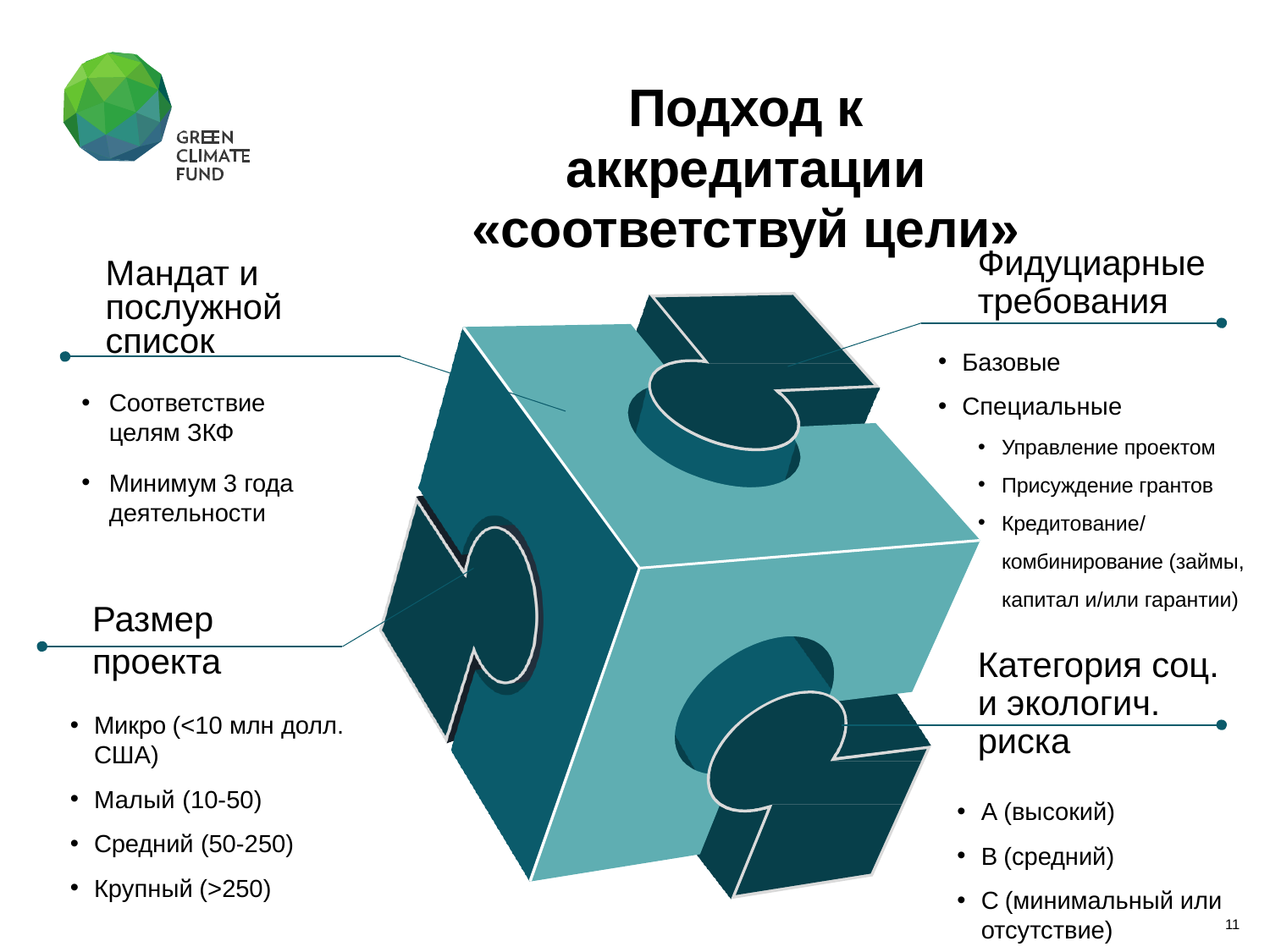

Подход к аккредитации «соответствуй цели»
Фидуциарные требования
Базовые
Специальные
Управление проектом
Присуждение грантов
Кредитование/комбинирование (займы, капитал и/или гарантии)

Категория соц. и экологич. риска

A (высокий)
B (средний)
C (минимальный или отсутствие)
Мандат и послужной список
Соответствие целям ЗКФ
Минимум 3 года деятельности

Размер проекта
Микро (<10 млн долл. США)
Малый (10-50)
Средний (50-250)
Крупный (>250)

11